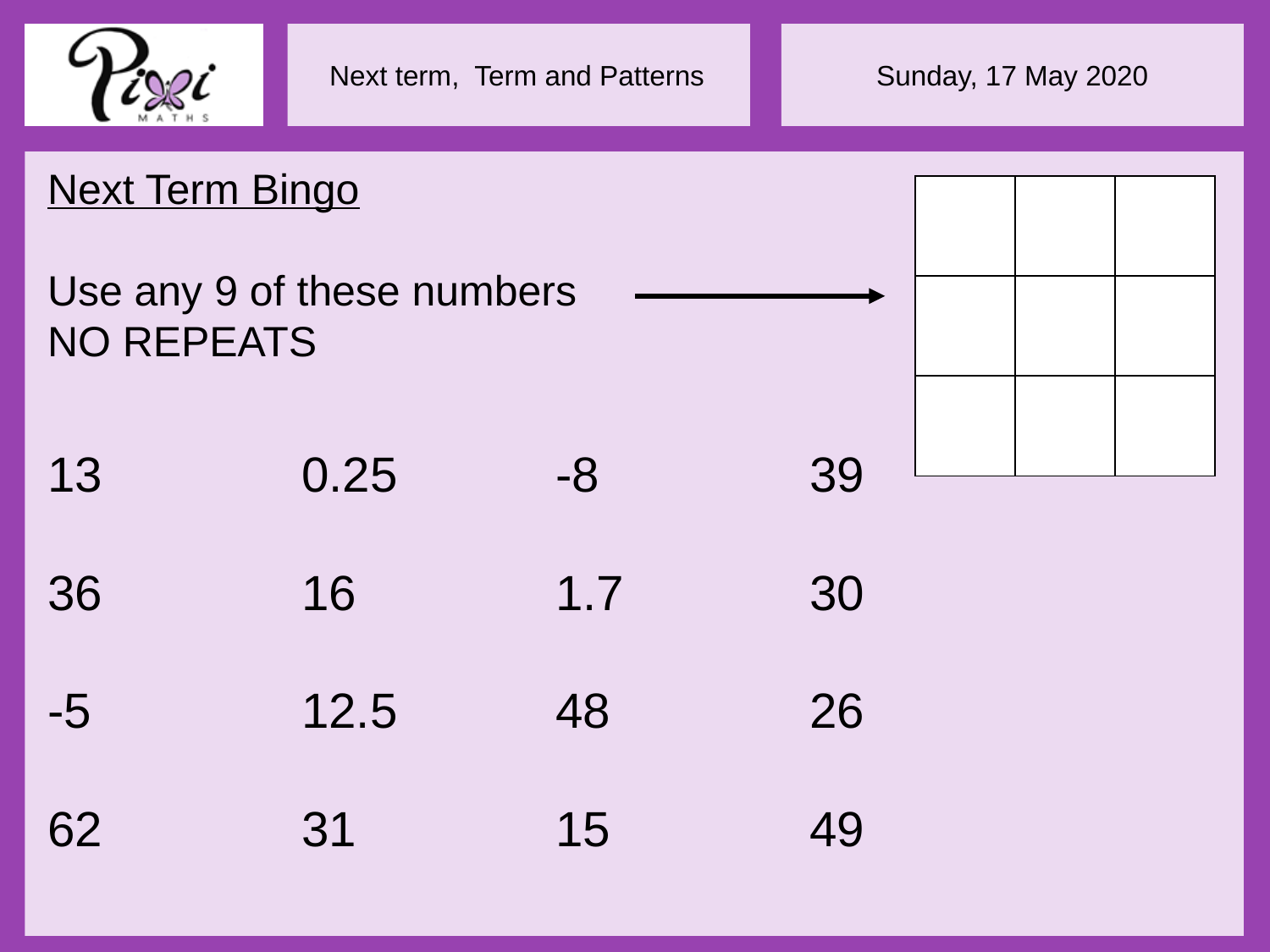

Next Term Bingo
Use any 9 of these numbers
NO REPEATS
|  |  |  |
| --- | --- | --- |
|  |  |  |
|  |  |  |
13		0.25		-8		39

36		16		1.7		30

-5		12.5		48		26

62		31		15		49